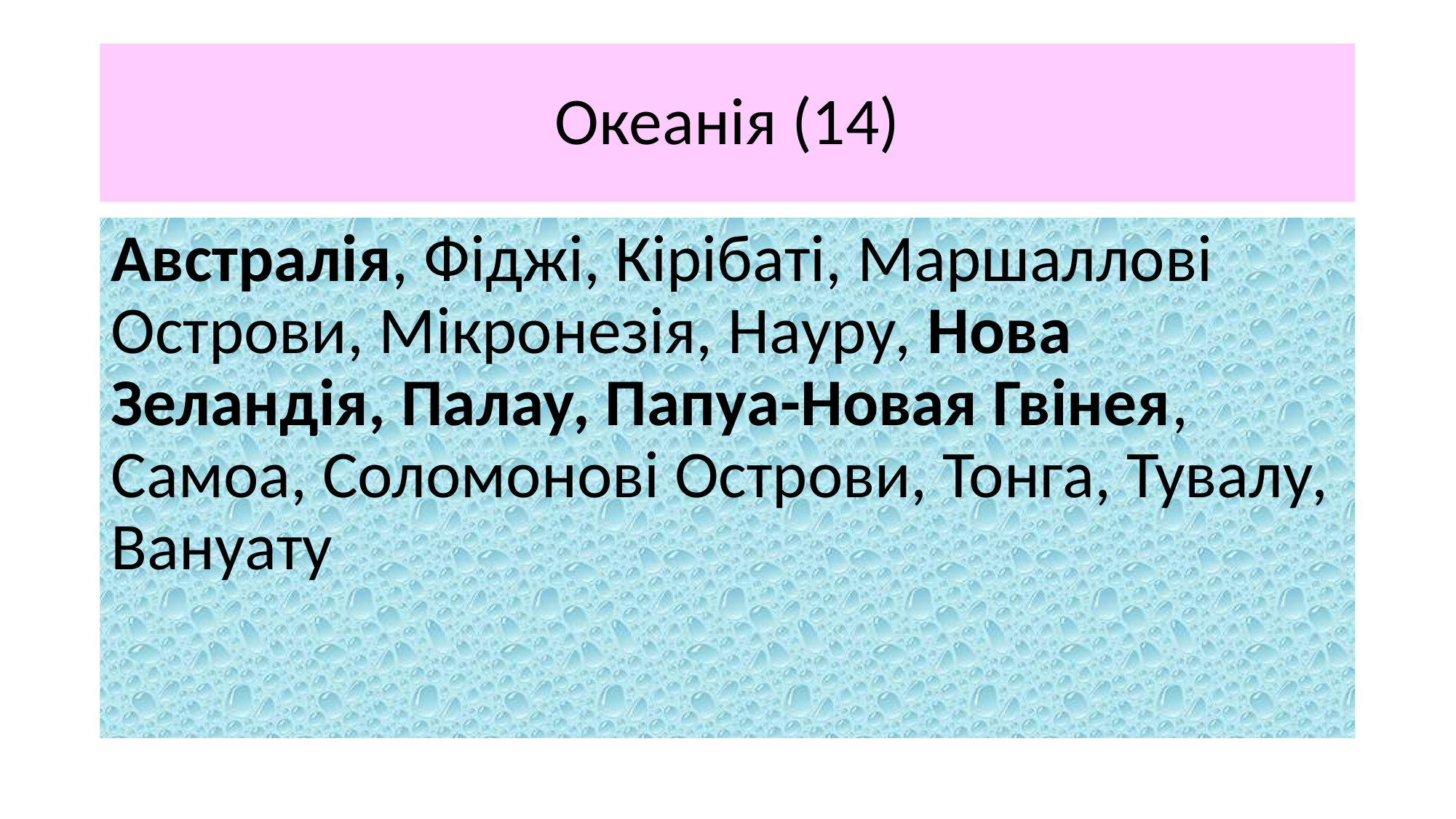

# Океанія (14)
Австралія, Фіджі, Кірібаті, Маршаллові Острови, Мікронезія, Науру, Нова Зеландія, Палау, Папуа-Новая Гвінея, Самоа, Соломонові Острови, Тонга, Тувалу, Вануату